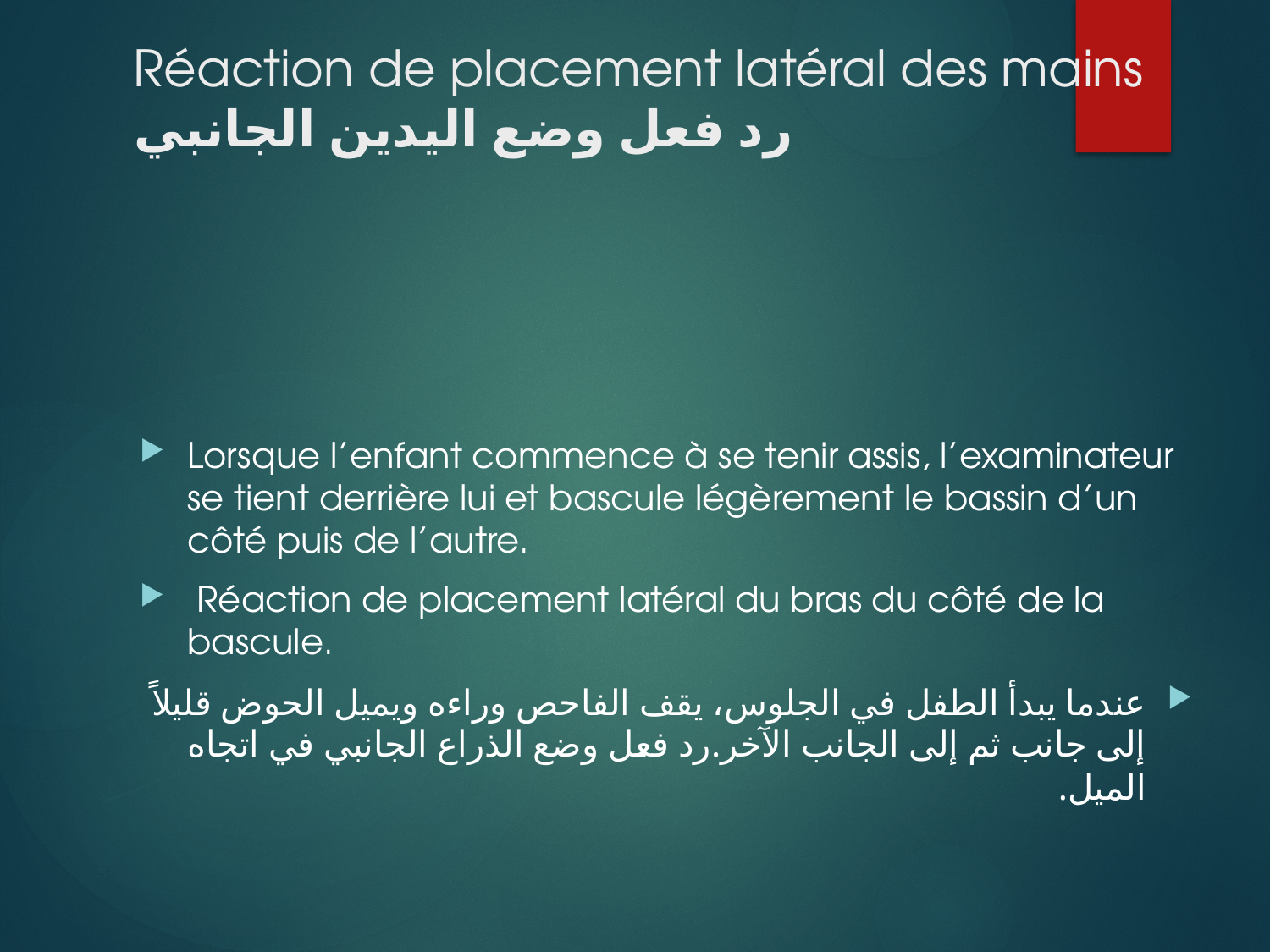

# Réaction de placement latéral des mains رد فعل وضع اليدين الجانبي
Lorsque l’enfant commence à se tenir assis, l’examinateur se tient derrière lui et bascule légèrement le bassin d’un côté puis de l’autre.
 Réaction de placement latéral du bras du côté de la bascule.
عندما يبدأ الطفل في الجلوس، يقف الفاحص وراءه ويميل الحوض قليلاً إلى جانب ثم إلى الجانب الآخر.رد فعل وضع الذراع الجانبي في اتجاه الميل.